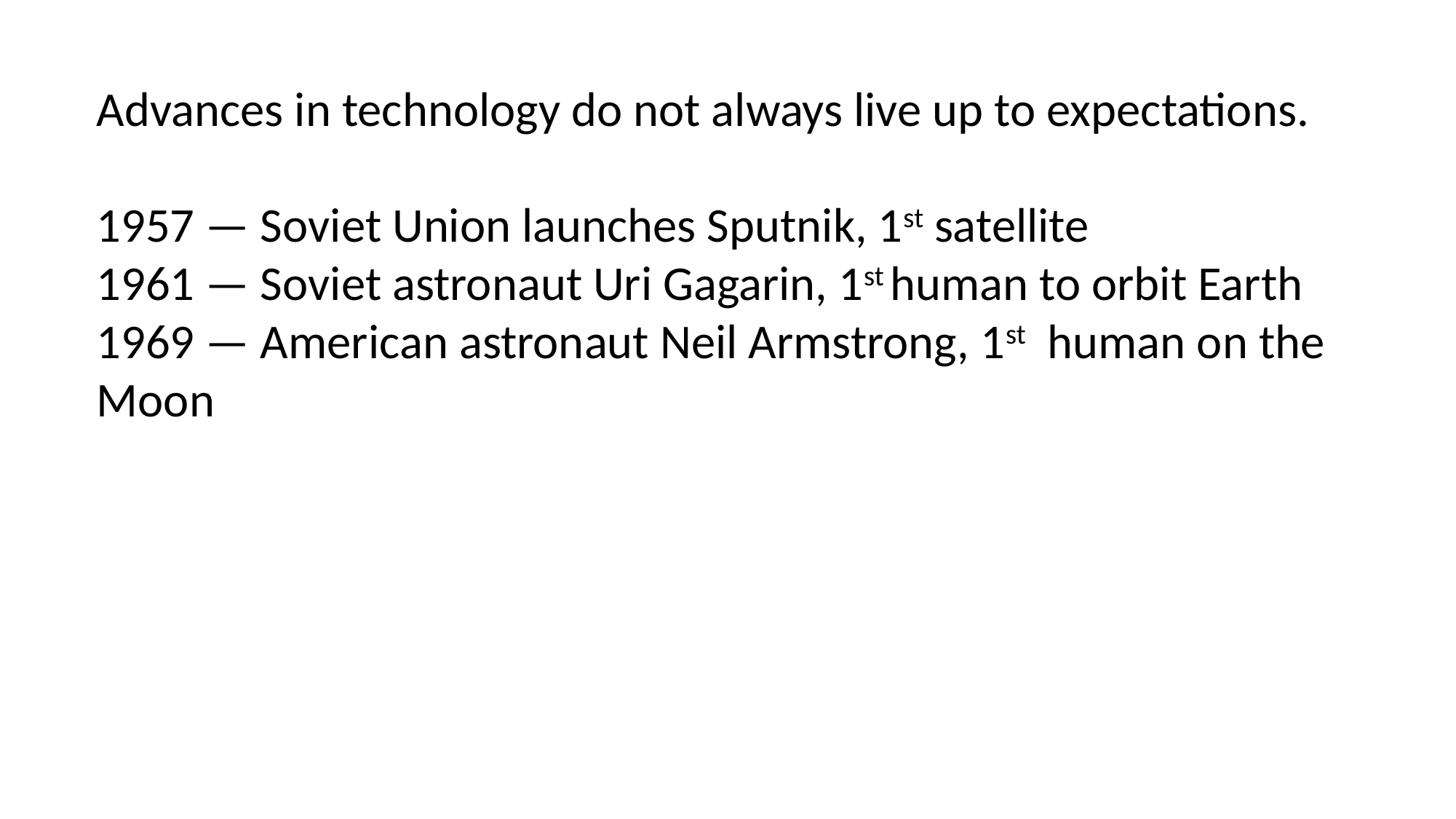

Advances in technology do not always live up to expectations.

1957 — Soviet Union launches Sputnik, 1st satellite
1961 — Soviet astronaut Uri Gagarin, 1st human to orbit Earth
1969 — American astronaut Neil Armstrong, 1st  human on the Moon